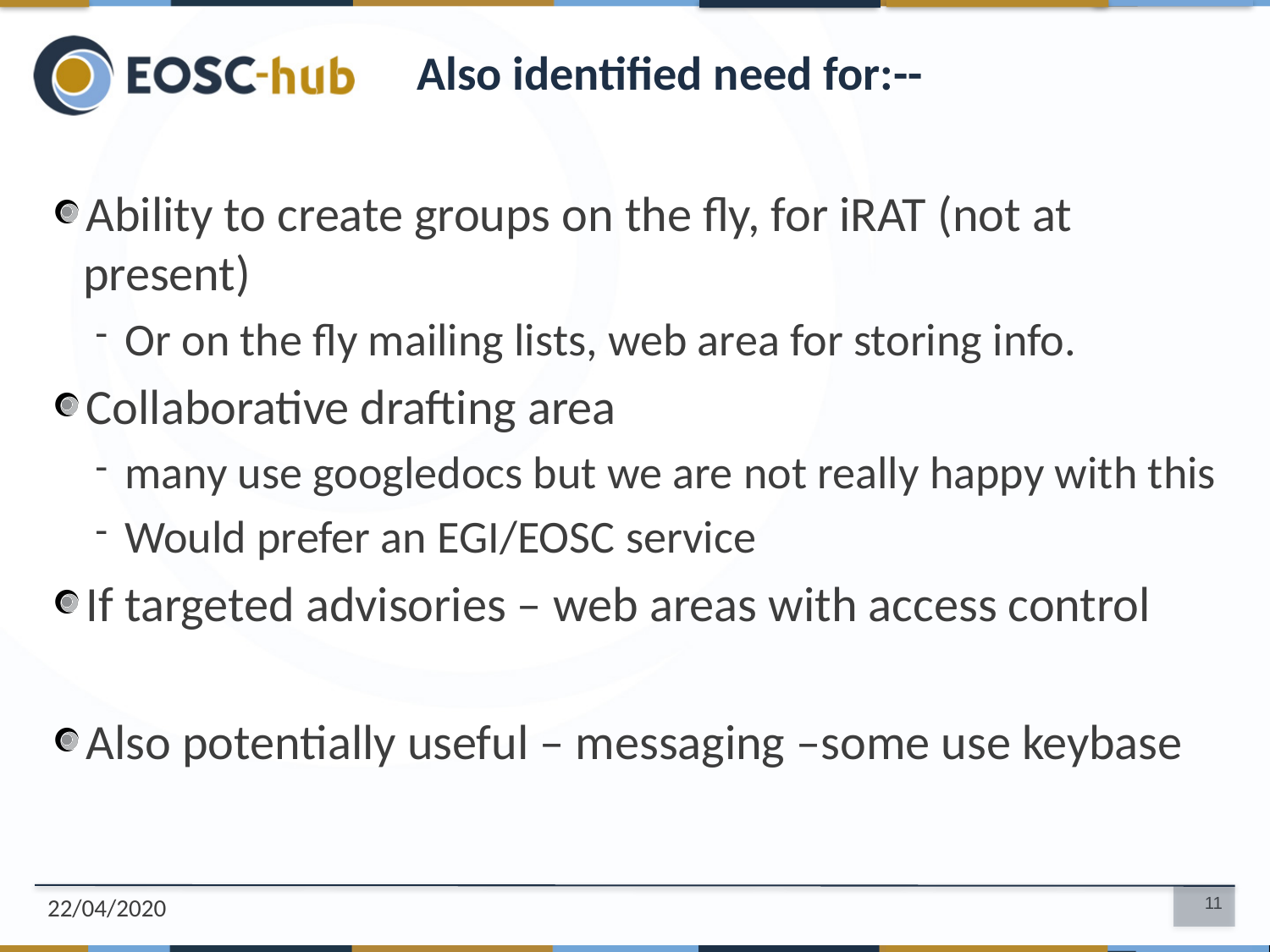

# Also identified need for:--
Ability to create groups on the fly, for iRAT (not at present)
Or on the fly mailing lists, web area for storing info.
Collaborative drafting area
many use googledocs but we are not really happy with this
Would prefer an EGI/EOSC service
If targeted advisories – web areas with access control

Also potentially useful – messaging –some use keybase

22/04/2020
11